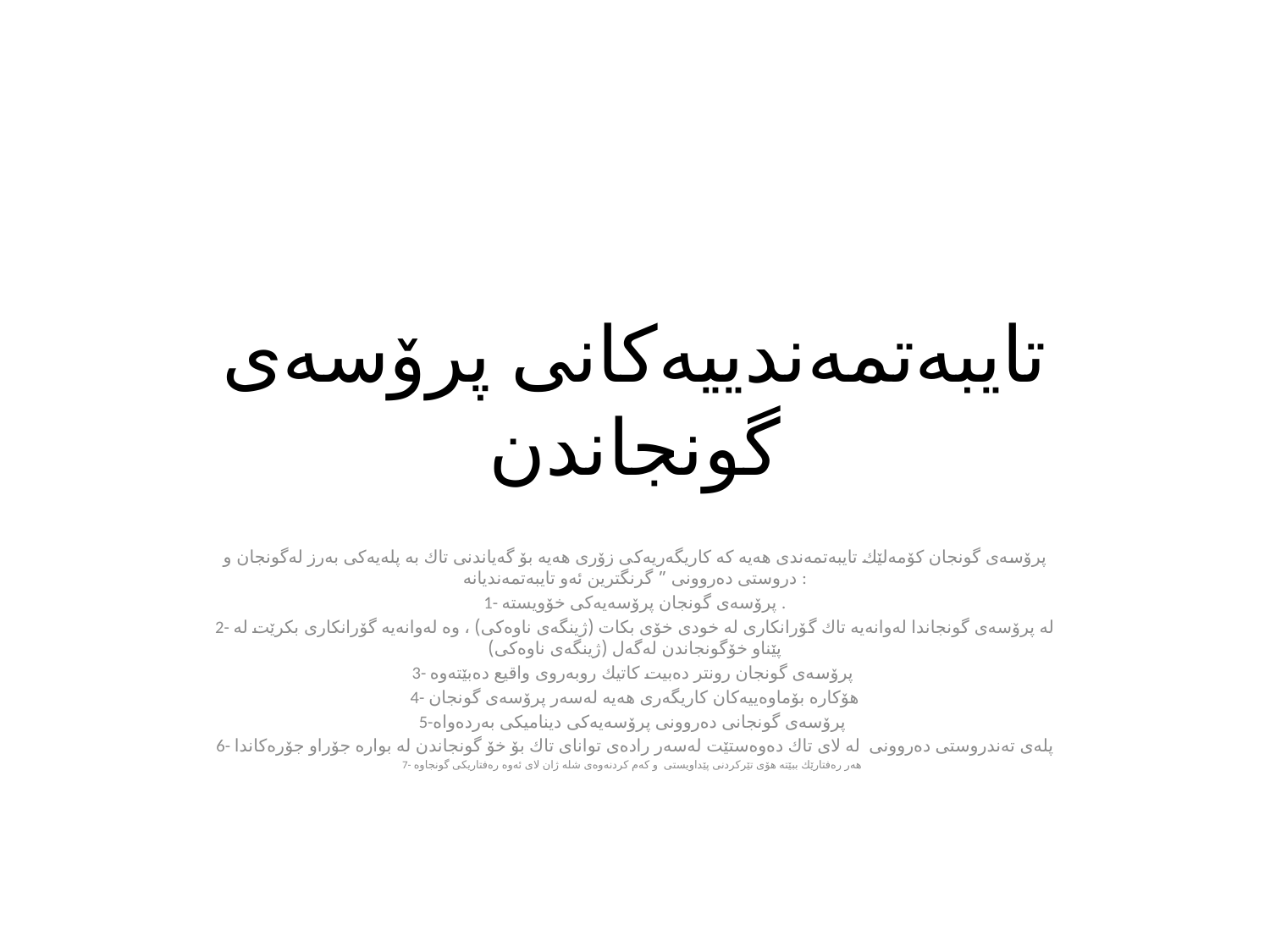

# تایبه‌تمه‌ندییه‌كانی پرۆسه‌ی گونجاندن
پرۆسه‌ی گونجان كۆمه‌لێك تایبه‌تمه‌ندی هه‌یه‌ كه‌ كاریگه‌ریه‌كی زۆری هه‌‌یه‌ بۆ گه‌یاندنی تاك به‌ پله‌یه‌كی به‌رز له‌گونجان و دروستی ده‌روونی ” گرنگترین ئه‌و تایبه‌تمه‌ندیانه‌ :
1- پرۆسه‌ی گونجان پرۆسه‌یه‌كی خۆویسته‌ .
2- له‌ پرۆسه‌ی گونجاندا له‌وانه‌یه‌ تاك گۆرانكاری له‌ خودی خۆی بكات (ژینگه‌ی ناوه‌كی) ، وه‌ له‌وانه‌یه‌ گۆرانكاری بكرێت له‌ پێناو خۆگونجاندن له‌گه‌ل (ژینگه‌ی ناوه‌كی)
3- پرۆسه‌ی گونجان رونتر ده‌بیت كاتیك روبه‌روی واقیع ده‌بێته‌وه‌
4- هۆكاره‌ بۆماوه‌ییه‌كان كاریگه‌ری هه‌یه‌ له‌سه‌ر پرۆسه‌ی گونجان
5-پرۆسه‌ی گونجانی ده‌روونی پرۆسه‌یه‌كی دینامیكی به‌رده‌واه‌
6- پله‌ی ته‌ندروستی ده‌روونی  له‌ لای تاك ده‌وه‌ستێت له‌سه‌ر راده‌ی توانای تاك بۆ خۆ گونجاندن له‌ بواره‌ جۆراو جۆره‌كاندا
7- هه‌ر ره‌فتارێك ببێته‌ هۆی تێركردنی پێداویستی  و كه‌م كردنه‌وه‌ی شله‌ ژان لای ئه‌وه‌ ره‌فتاریكی گونجاوه‌